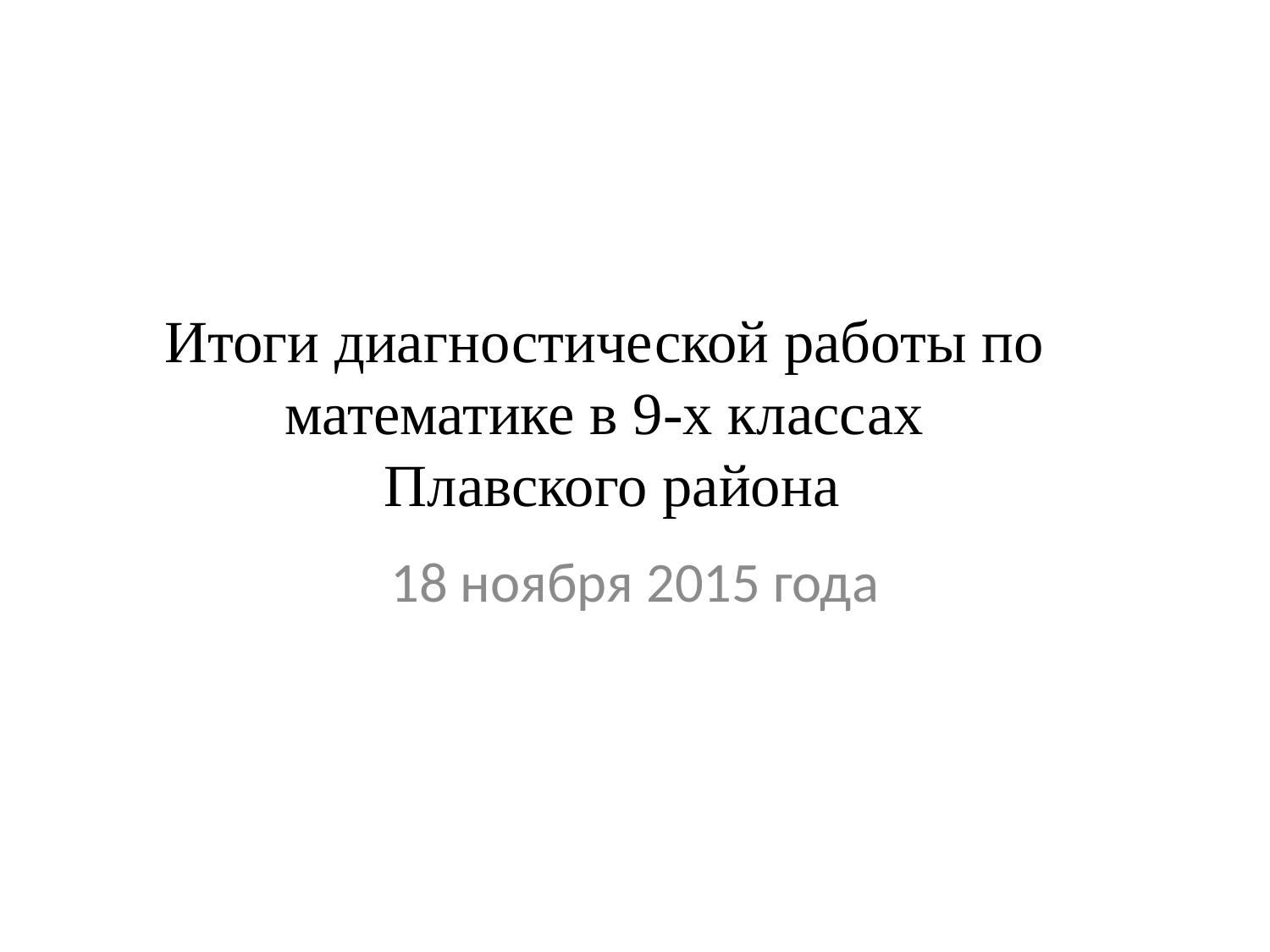

# Итоги диагностической работы по математике в 9-х классах Плавского района
18 ноября 2015 года